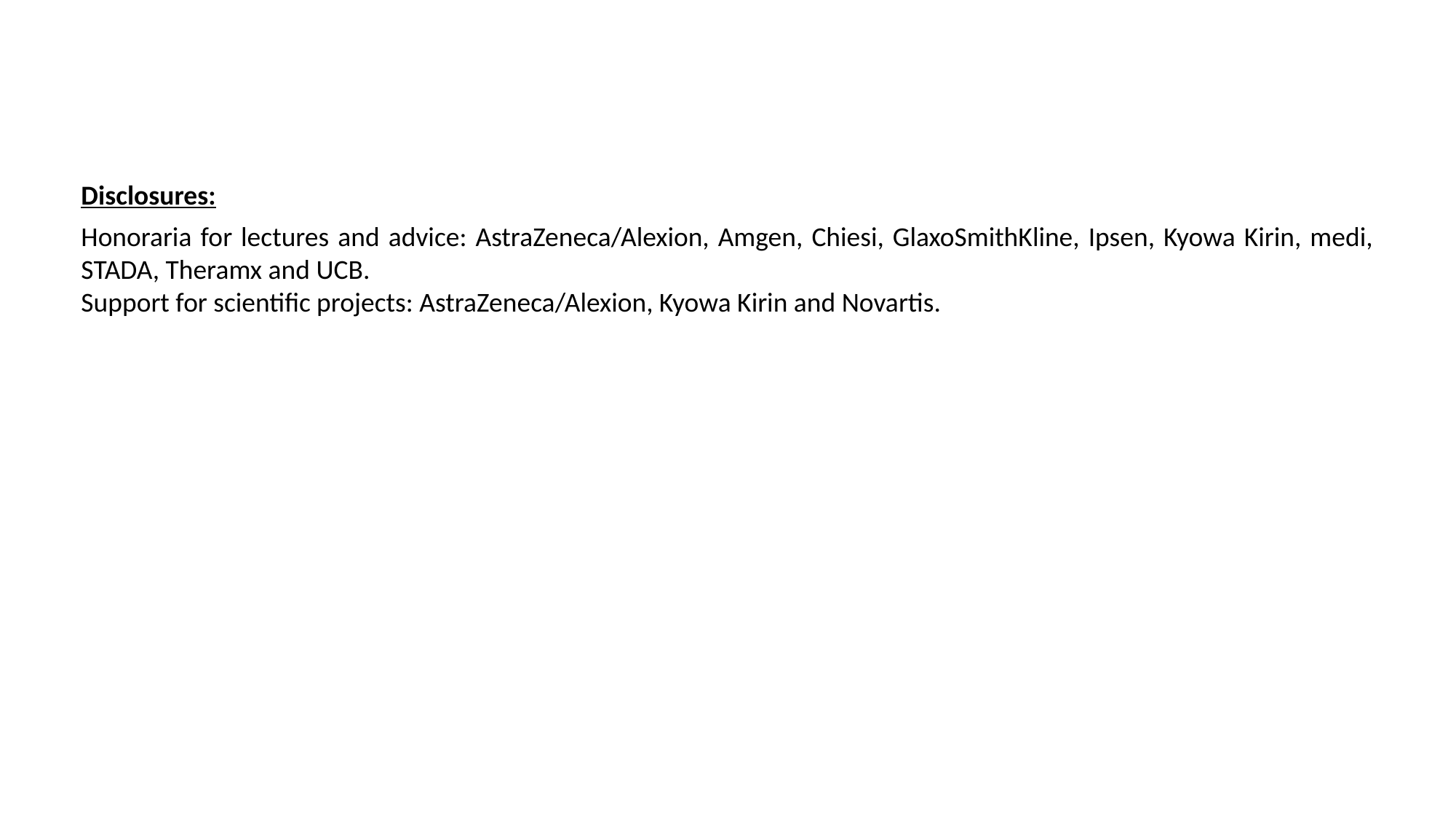

Disclosures:
Honoraria for lectures and advice: AstraZeneca/Alexion, Amgen, Chiesi, GlaxoSmithKline, Ipsen, Kyowa Kirin, medi, STADA, Theramx and UCB.
Support for scientific projects: AstraZeneca/Alexion, Kyowa Kirin and Novartis.